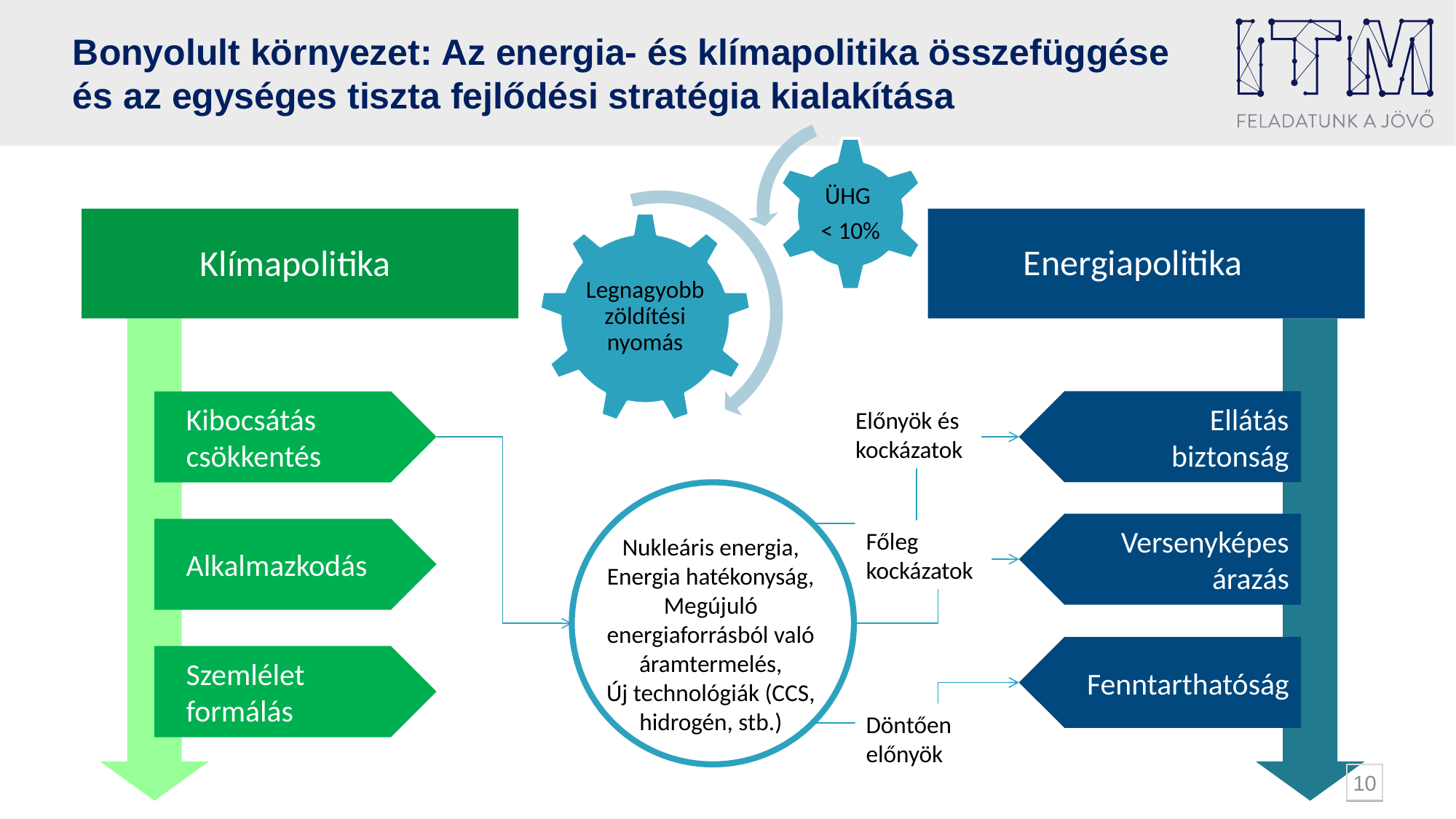

# Bonyolult környezet: Az energia- és klímapolitika összefüggése és az egységes tiszta fejlődési stratégia kialakítása
Legnagyobb zöldítési nyomás
ÜHG
< 10%

Energiapolitika
Klímapolitika

Kibocsátás csökkentés

Ellátás biztonság
Előnyök és kockázatok

Versenyképes árazás
Alkalmazkodás
Főleg kockázatok
Nukleáris energia,
Energia hatékonyság,
Megújuló energiaforrásból való áramtermelés,
Új technológiák (CCS, hidrogén, stb.)

Szemlélet formálás
Fenntarthatóság
Döntően előnyök
10